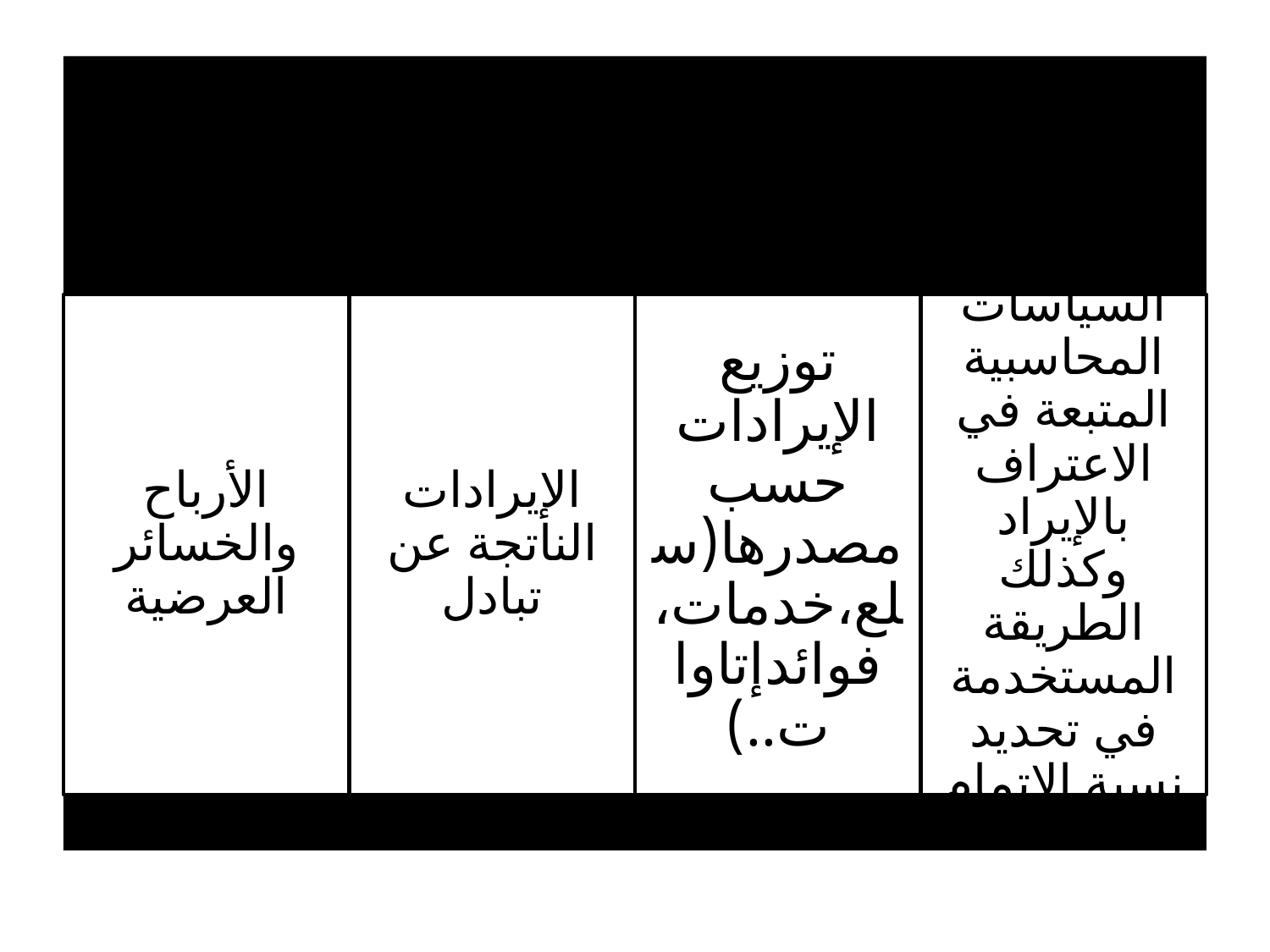

الافصاح في المعيار 18 الإيراد
الأرباح والخسائر العرضية
الإيرادات الناتجة عن تبادل
توزيع الإيرادات حسب مصدرها(سلع،خدمات،فوائدإتاوات..)
السياسات المحاسبية المتبعة في الاعتراف بالإيراد وكذلك الطريقة المستخدمة في تحديد نسبة الإتمام